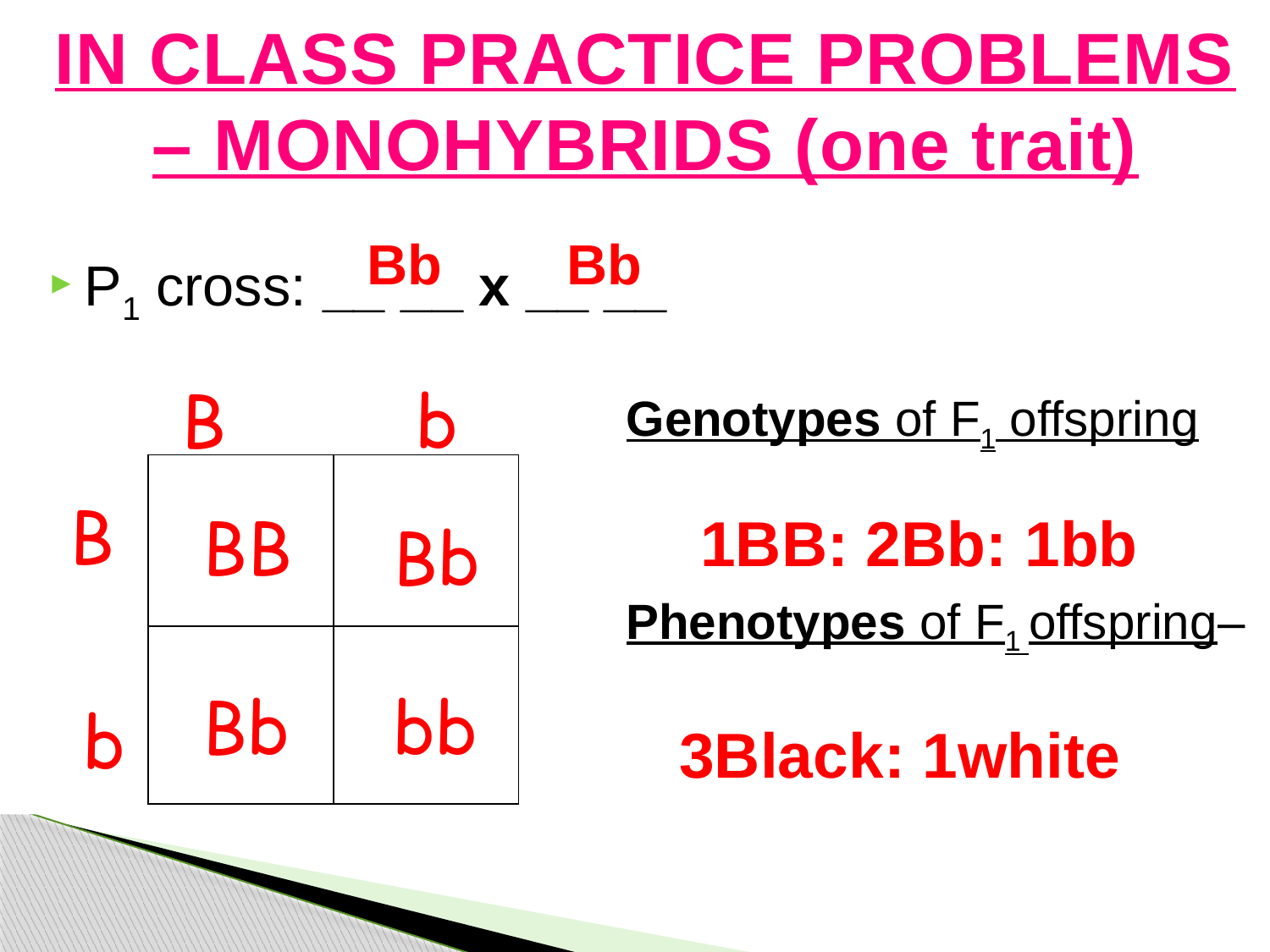

# IN CLASS PRACTICE PROBLEMS – MONOHYBRIDS (one trait)
 Bb        Bb
P1 cross: __ __ x __ __

  B         b
Genotypes of F1 offspring

Phenotypes of F1 offspring–

|  |  |
| --- | --- |
|  |  |
     B

   b
  BB
1BB: 2Bb: 1bb
  Bb
  Bb
  bb
3Black: 1white